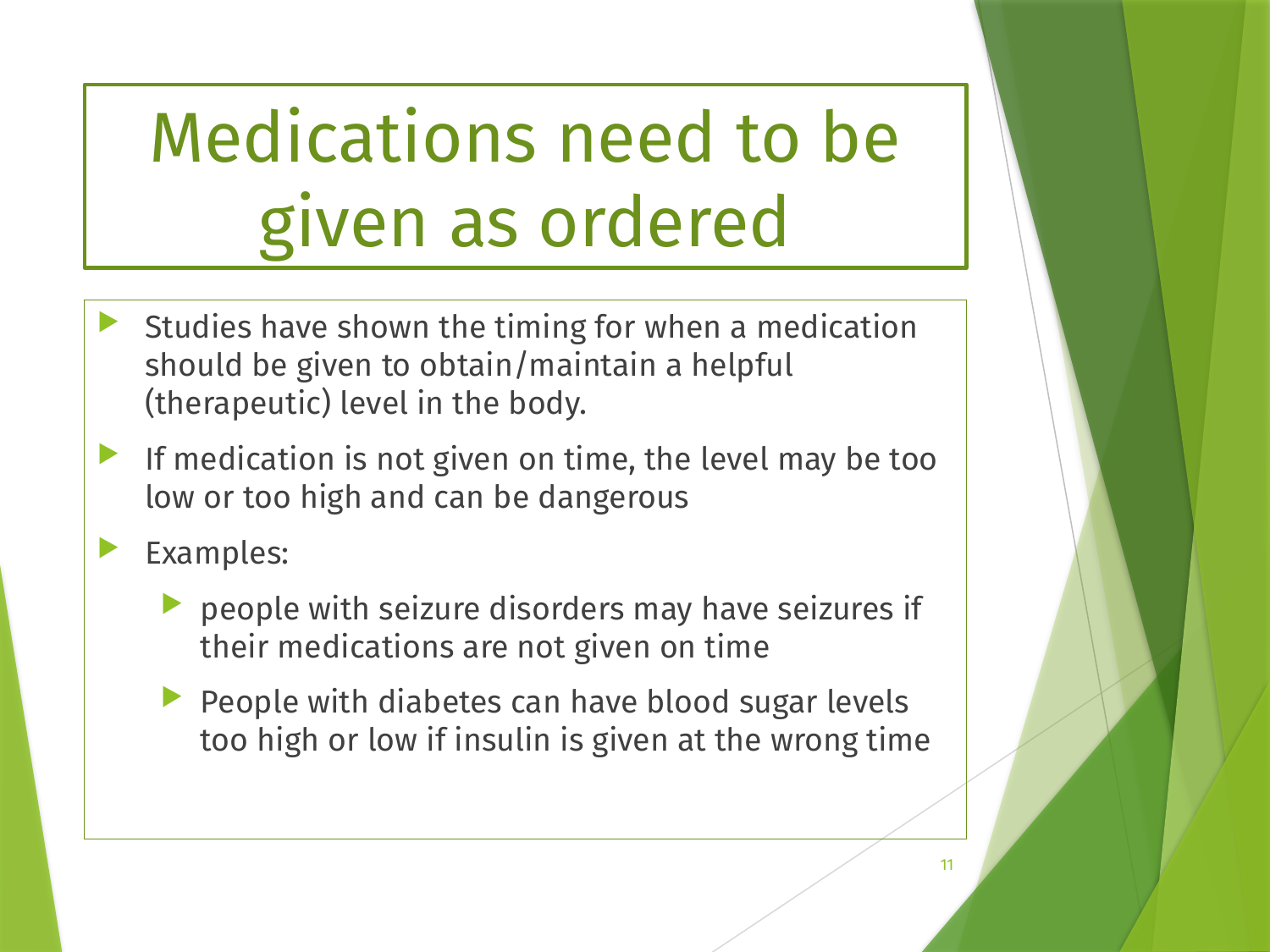

# Medications need to be given as ordered
Studies have shown the timing for when a medication should be given to obtain/maintain a helpful (therapeutic) level in the body.
If medication is not given on time, the level may be too low or too high and can be dangerous
Examples:
people with seizure disorders may have seizures if their medications are not given on time
People with diabetes can have blood sugar levels too high or low if insulin is given at the wrong time
11